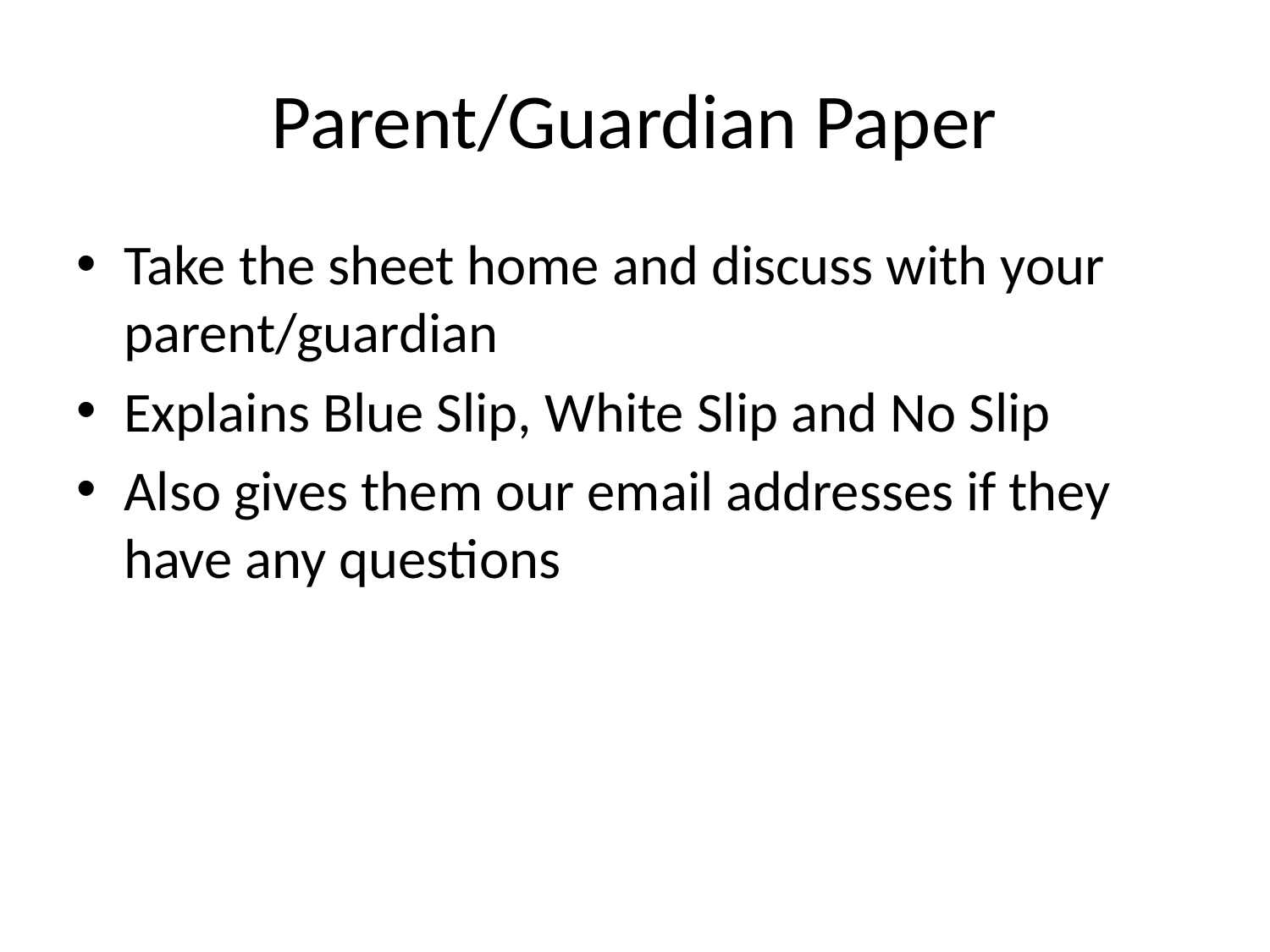

# Parent/Guardian Paper
Take the sheet home and discuss with your parent/guardian
Explains Blue Slip, White Slip and No Slip
Also gives them our email addresses if they have any questions